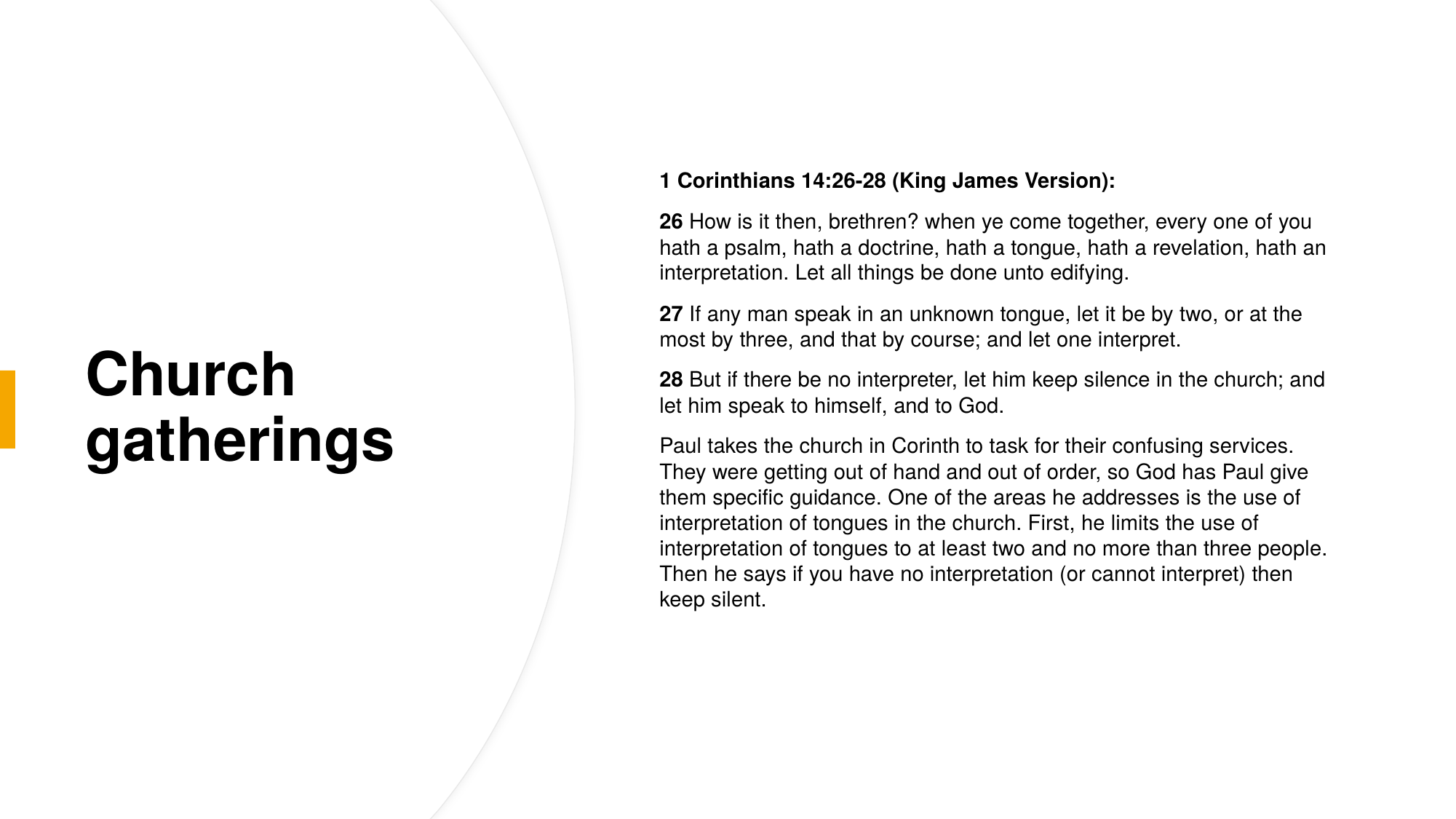

1 Corinthians 14:26-28 (King James Version):
26 How is it then, brethren? when ye come together, every one of you hath a psalm, hath a doctrine, hath a tongue, hath a revelation, hath an interpretation. Let all things be done unto edifying.
27 If any man speak in an unknown tongue, let it be by two, or at the most by three, and that by course; and let one interpret.
28 But if there be no interpreter, let him keep silence in the church; and let him speak to himself, and to God.
Paul takes the church in Corinth to task for their confusing services. They were getting out of hand and out of order, so God has Paul give them specific guidance. One of the areas he addresses is the use of interpretation of tongues in the church. First, he limits the use of interpretation of tongues to at least two and no more than three people. Then he says if you have no interpretation (or cannot interpret) then keep silent.

# Church gatherings